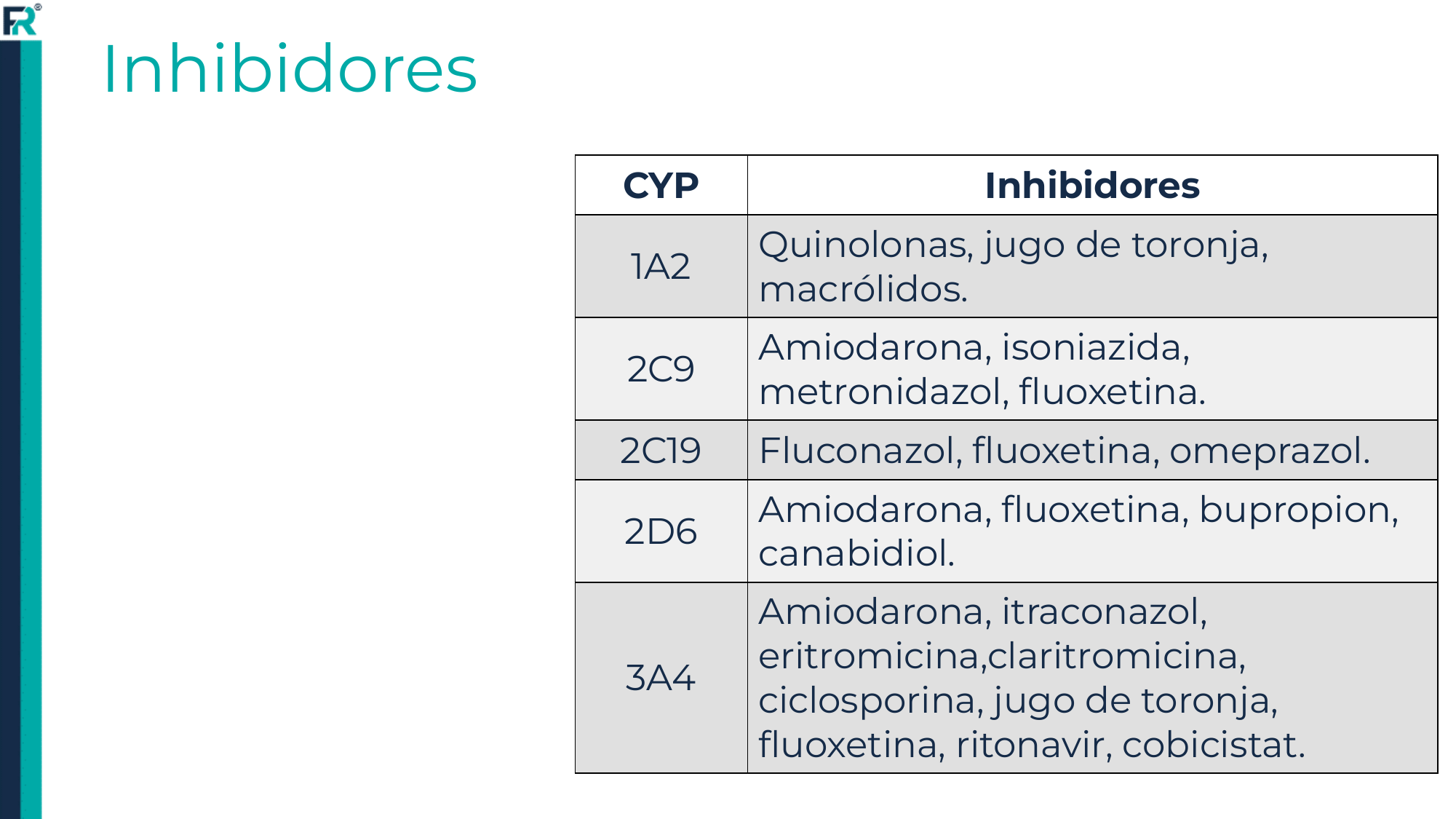

Inhibidores
| CYP | Inhibidores |
| --- | --- |
| 1A2 | Quinolonas, jugo de toronja, macrólidos. |
| 2C9 | Amiodarona, isoniazida, metronidazol, fluoxetina. |
| 2C19 | Fluconazol, fluoxetina, omeprazol. |
| 2D6 | Amiodarona, fluoxetina, bupropion, canabidiol. |
| 3A4 | Amiodarona, itraconazol, eritromicina,claritromicina, ciclosporina, jugo de toronja, fluoxetina, ritonavir, cobicistat. |